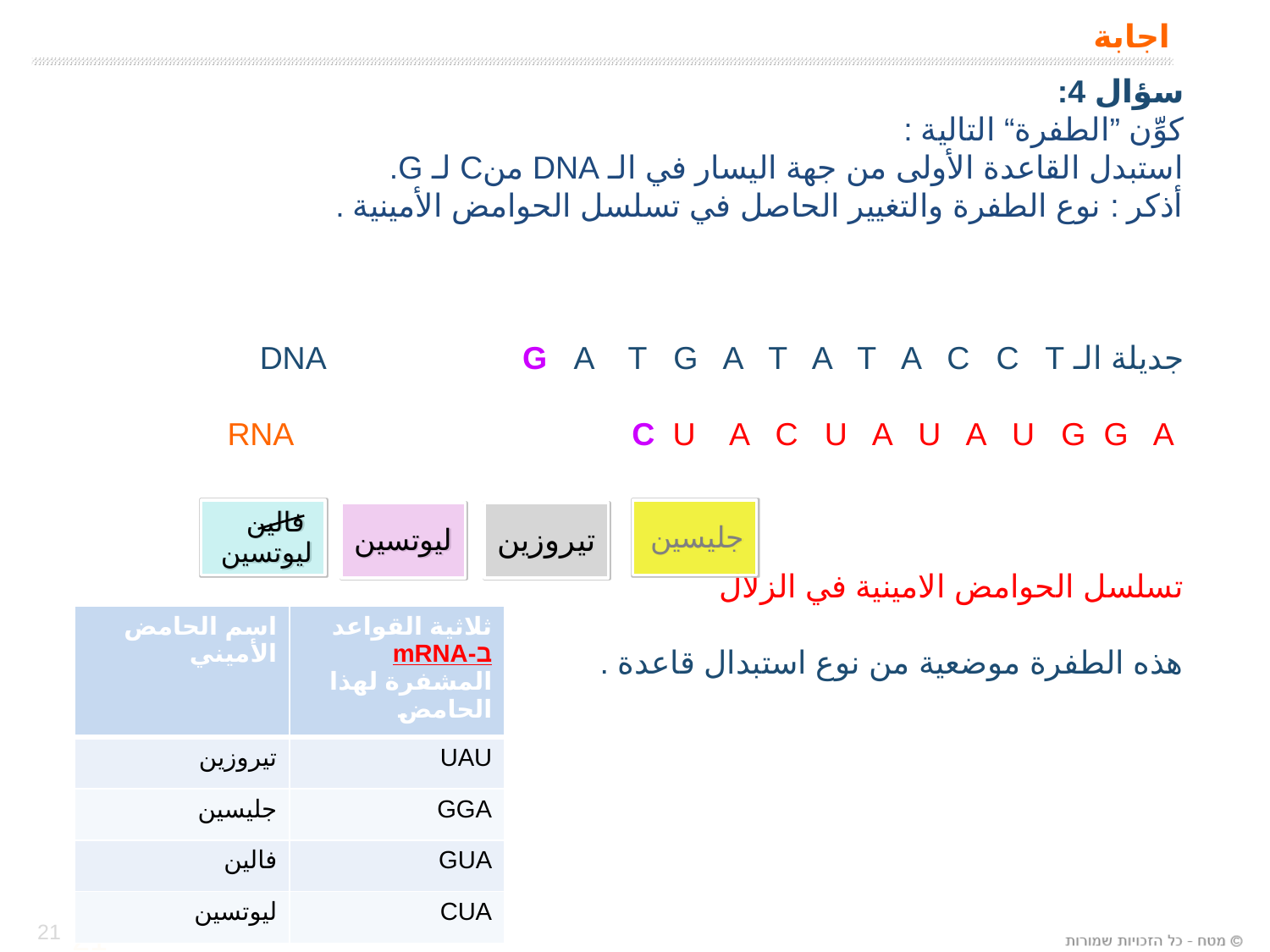

# اجابة

سؤال 4:
كوِّن ”الطفرة“ التالية :
استبدل القاعدة الأولى من جهة اليسار في الـ DNA منC لـ G.
أذكر : نوع الطفرة والتغيير الحاصل في تسلسل الحوامض الأمينية .

جديلة الـ DNA                      G   A    T   G   A   T   A   T   A   C   C   T
 RNA                                      C  U    A   C   U   A   U   A   U   G  G   A

تسلسل الحوامض الامينية في الزلال

هذه الطفرة موضعية من نوع استبدال قاعدة .
 فالين
ليوتسين
جليسين
ليوتسين
تيروزين
| اسم الحامض الأميني | ثلاثية القواعد ב-mRNA المشفرة لهذا الحامض |
| --- | --- |
| تيروزين | UAU |
| جليسين | GGA |
| فالين | GUA |
| ليوتسين | CUA |
21
21